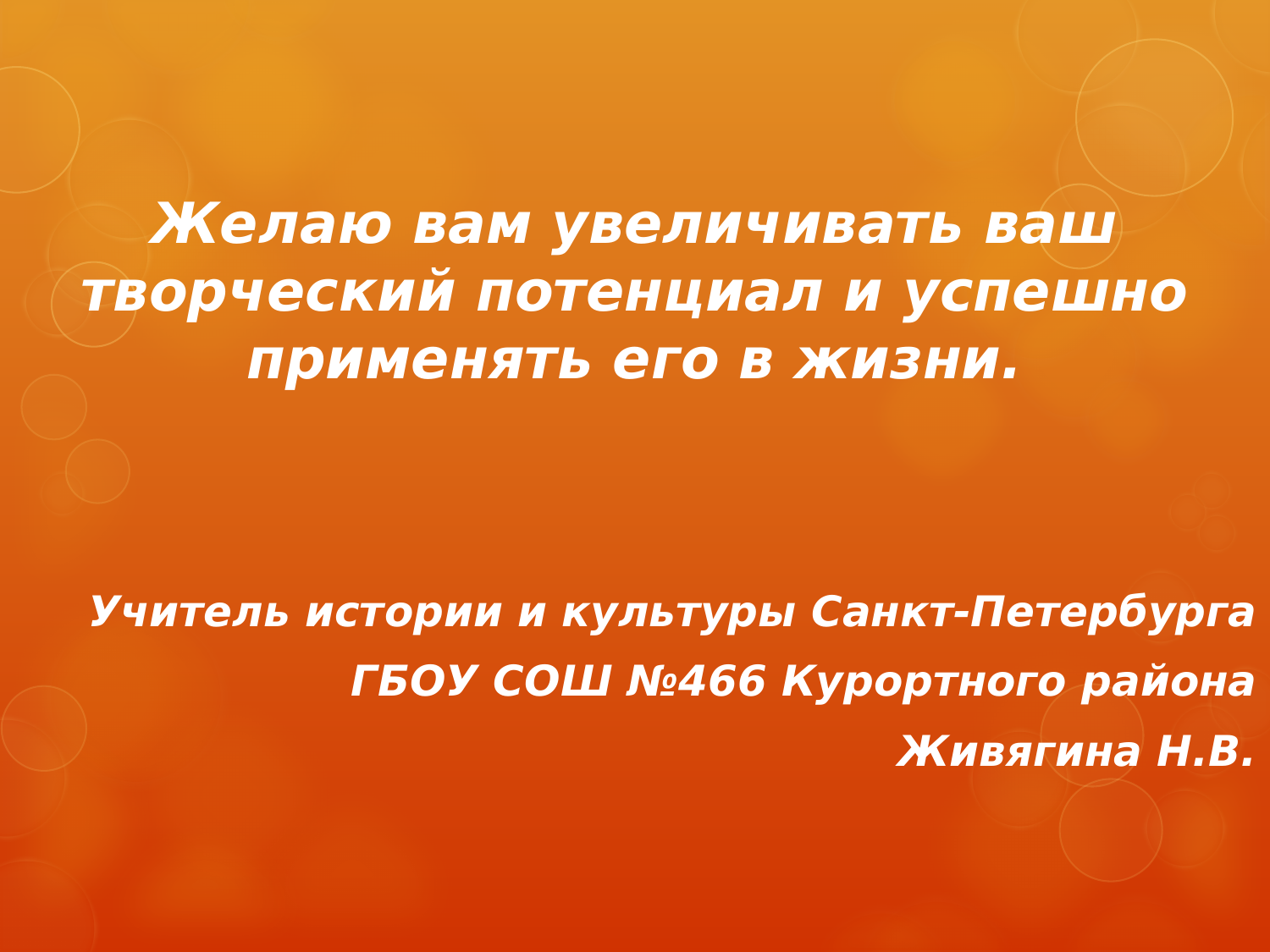

# Желаю вам увеличивать ваш творческий потенциал и успешно применять его в жизни.
Учитель истории и культуры Санкт-Петербурга
ГБОУ СОШ №466 Курортного района
Живягина Н.В.